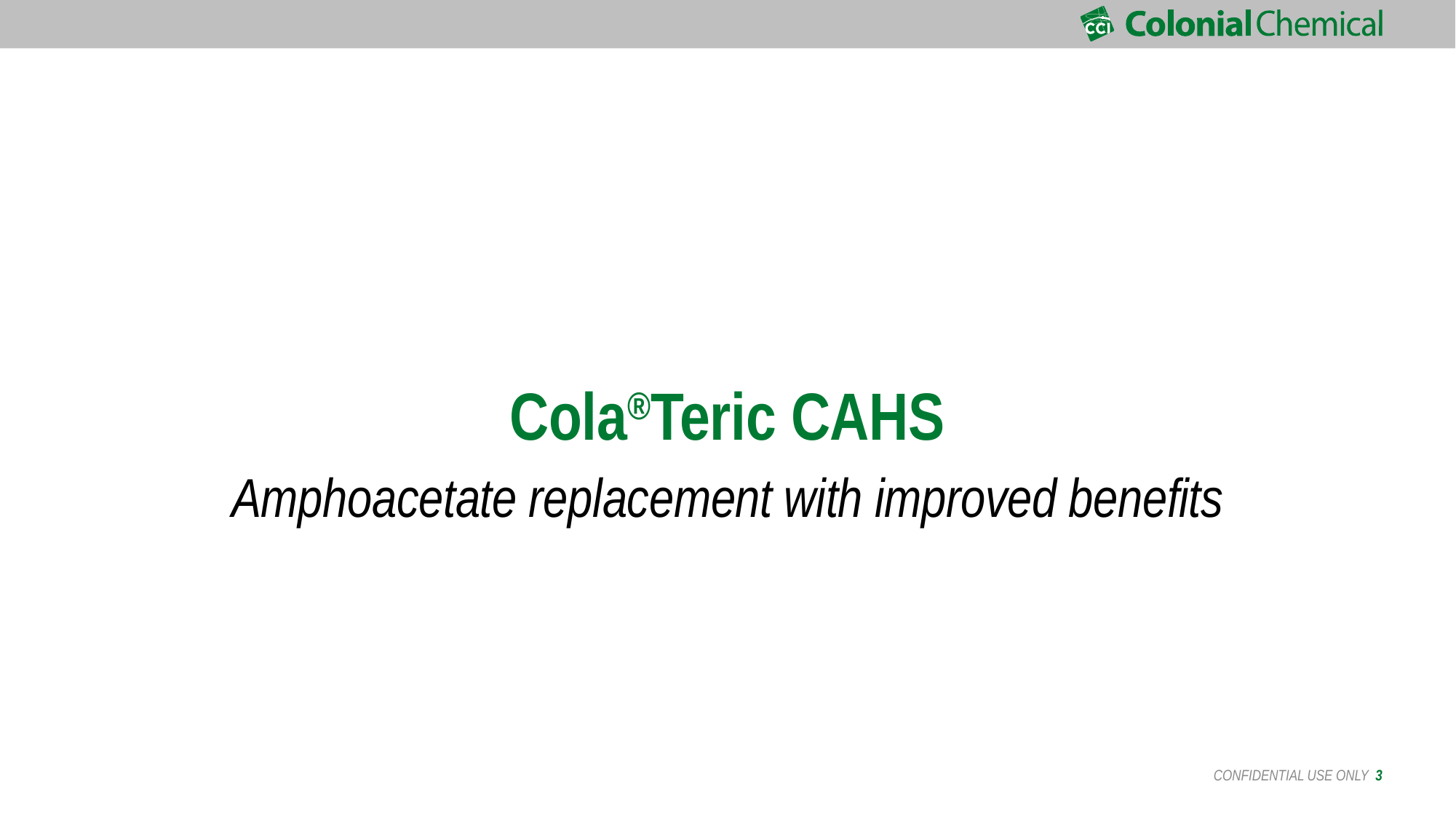

Cola®Teric CAHS
Amphoacetate replacement with improved benefits
 CONFIDENTIAL USE ONLY  3